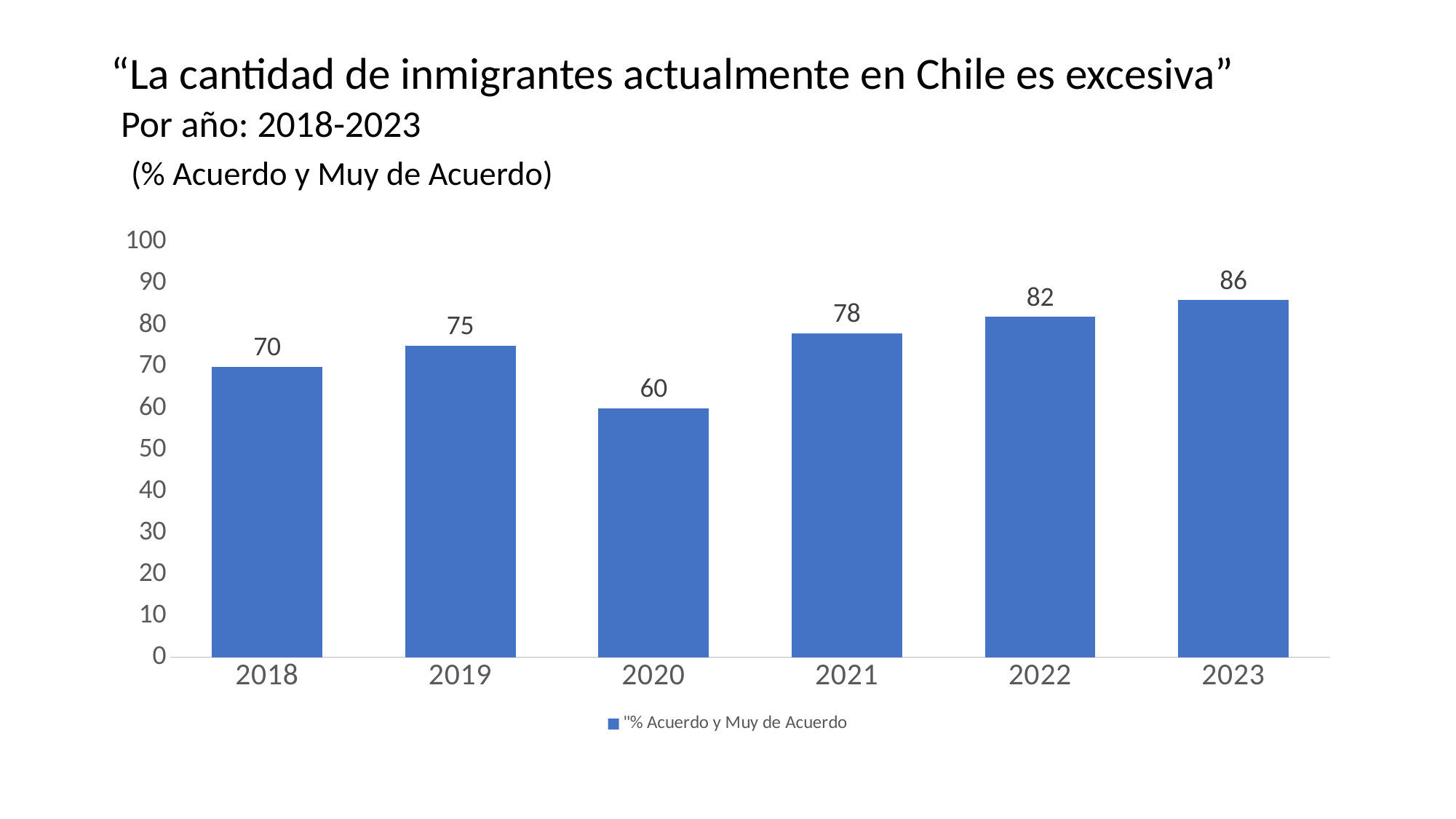

# “La cantidad de inmigrantes actualmente en Chile es excesiva” Por año: 2018-2023 (% Acuerdo y Muy de Acuerdo)

### Chart

| Category | "% Acuerdo y Muy de Acuerdo |
|---|---|
| 2018 | 70.0 |
| 2019 | 75.0 |
| 2020 | 60.0 |
| 2021 | 78.0 |
| 2022 | 82.0 |
| 2023 | 86.0 |